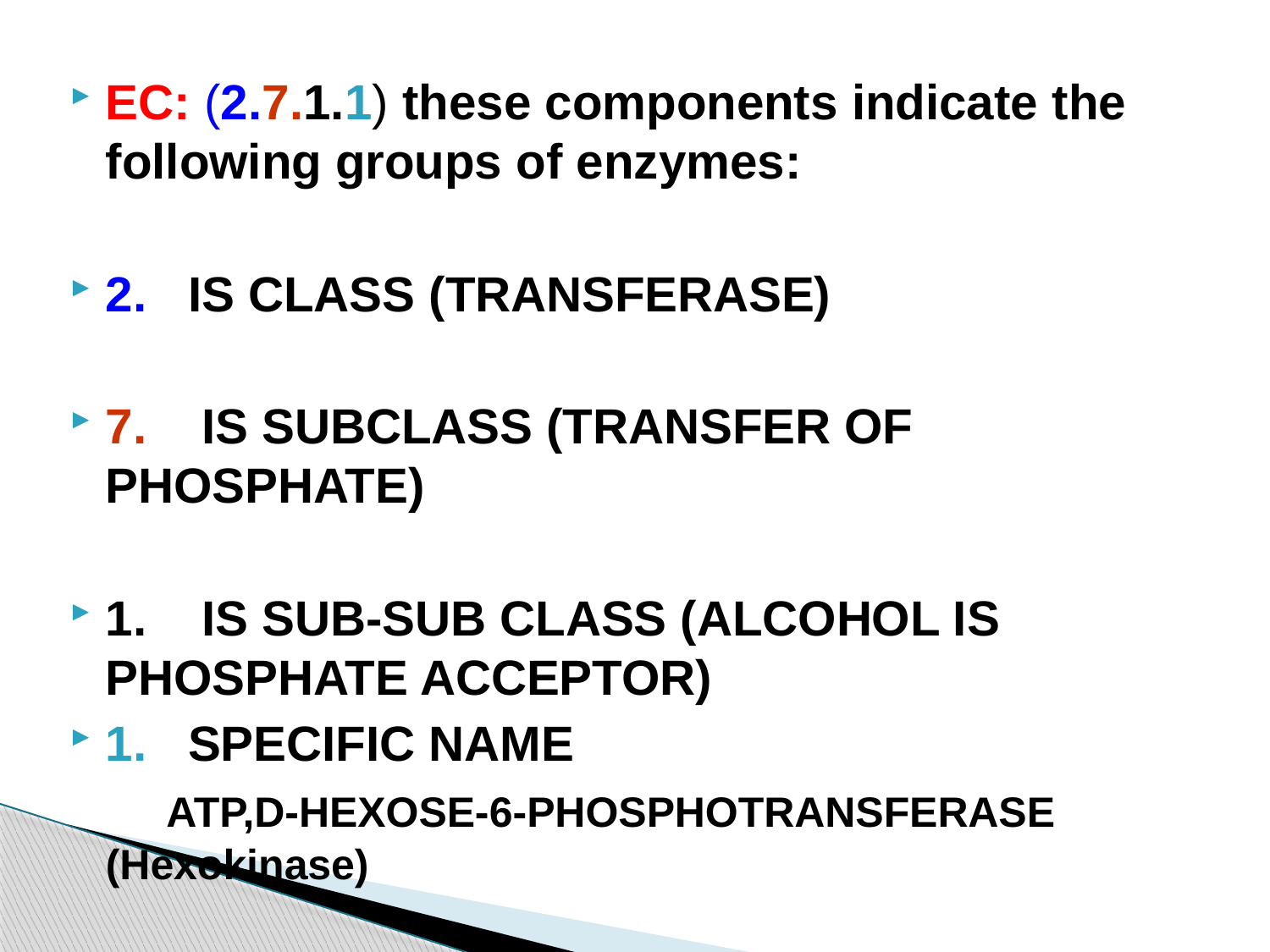

EC: (2.7.1.1) these components indicate the following groups of enzymes:

2.   IS CLASS (TRANSFERASE)

7.    IS SUBCLASS (TRANSFER OF PHOSPHATE)

1.    IS SUB-SUB CLASS (ALCOHOL IS PHOSPHATE ACCEPTOR)
1.   SPECIFIC NAME
       ATP,D-HEXOSE-6-PHOSPHOTRANSFERASE (Hexokinase)